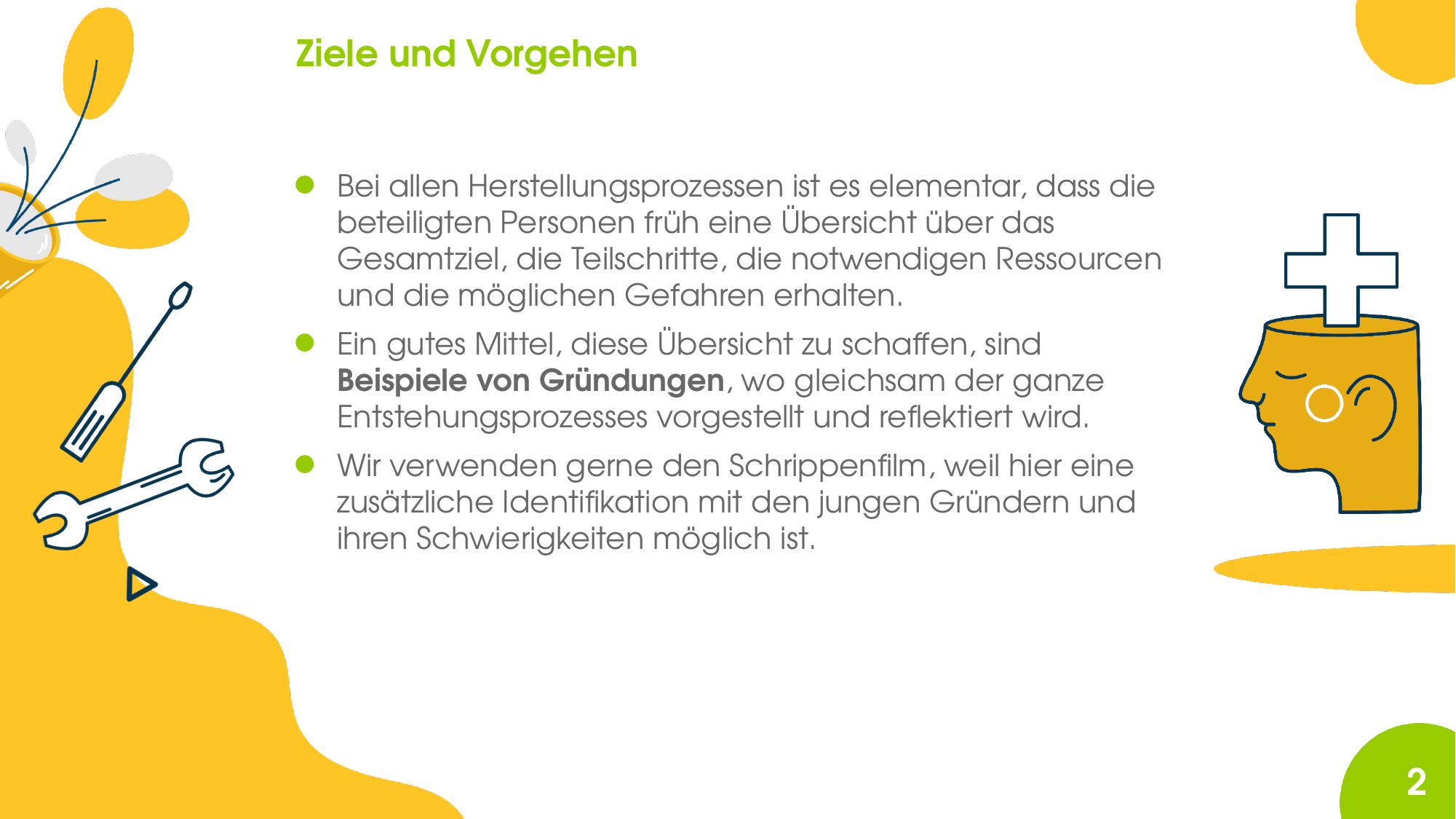

# Ziele und Vorgehen
Bei allen Herstellungsprozessen ist es elementar, dass die beteiligten Personen früh eine Übersicht über das Gesamtziel, die Teilschritte, die notwendigen Ressourcen und die möglichen Gefahren erhalten.
Ein gutes Mittel, diese Übersicht zu schaffen, sind Beispiele von Gründungen, wo gleichsam der ganze Entstehungsprozesses vorgestellt und reflektiert wird.
Wir verwenden gerne den Schrippenfilm, weil hier eine  zusätzliche Identifikation mit den jungen Gründern und ihren Schwierigkeiten möglich ist.

2